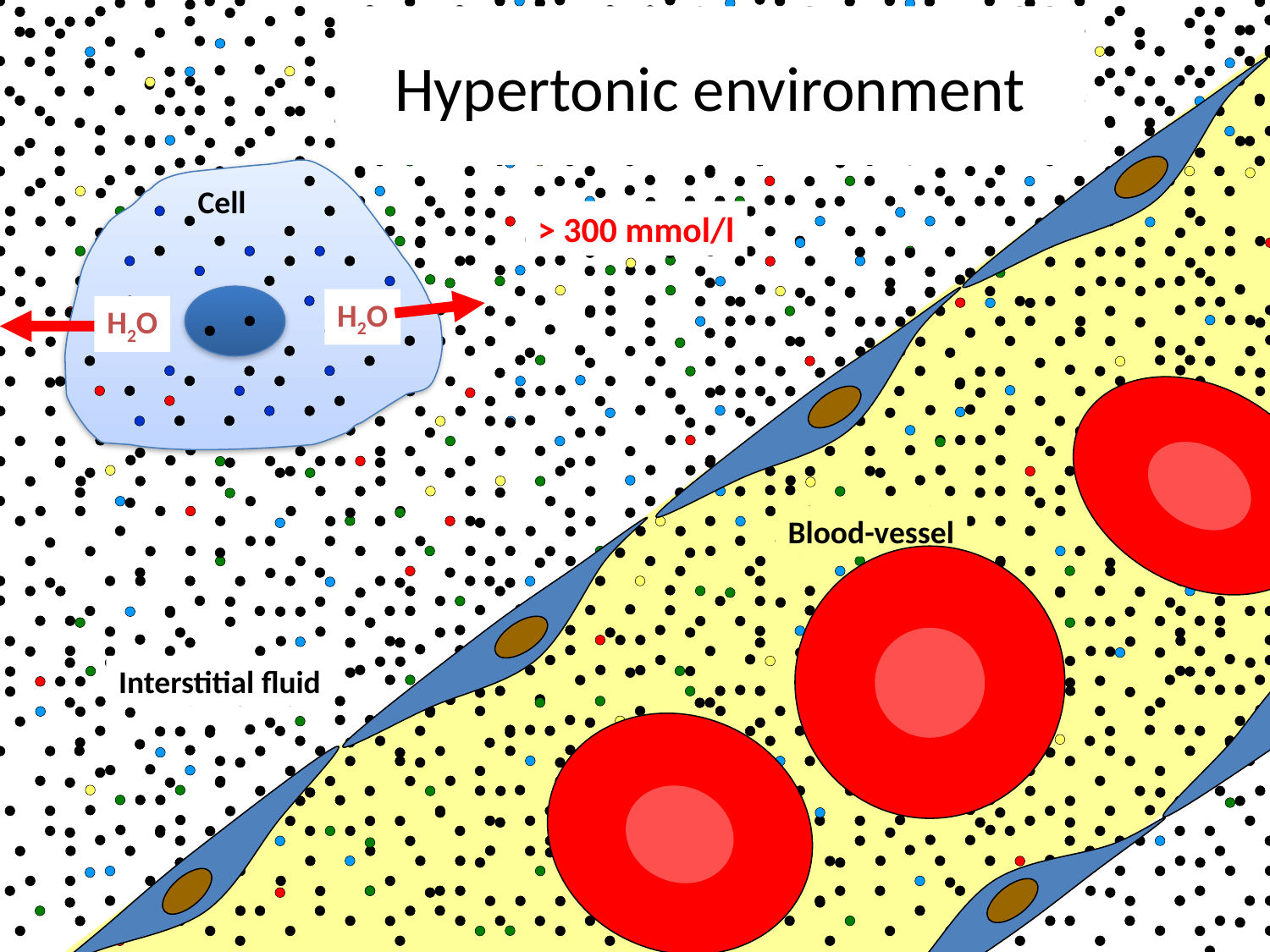

# Hypertonic environment

Cell
> 300 mmol/l

H2O
H2O

Blood-vessel

Interstitial fluid